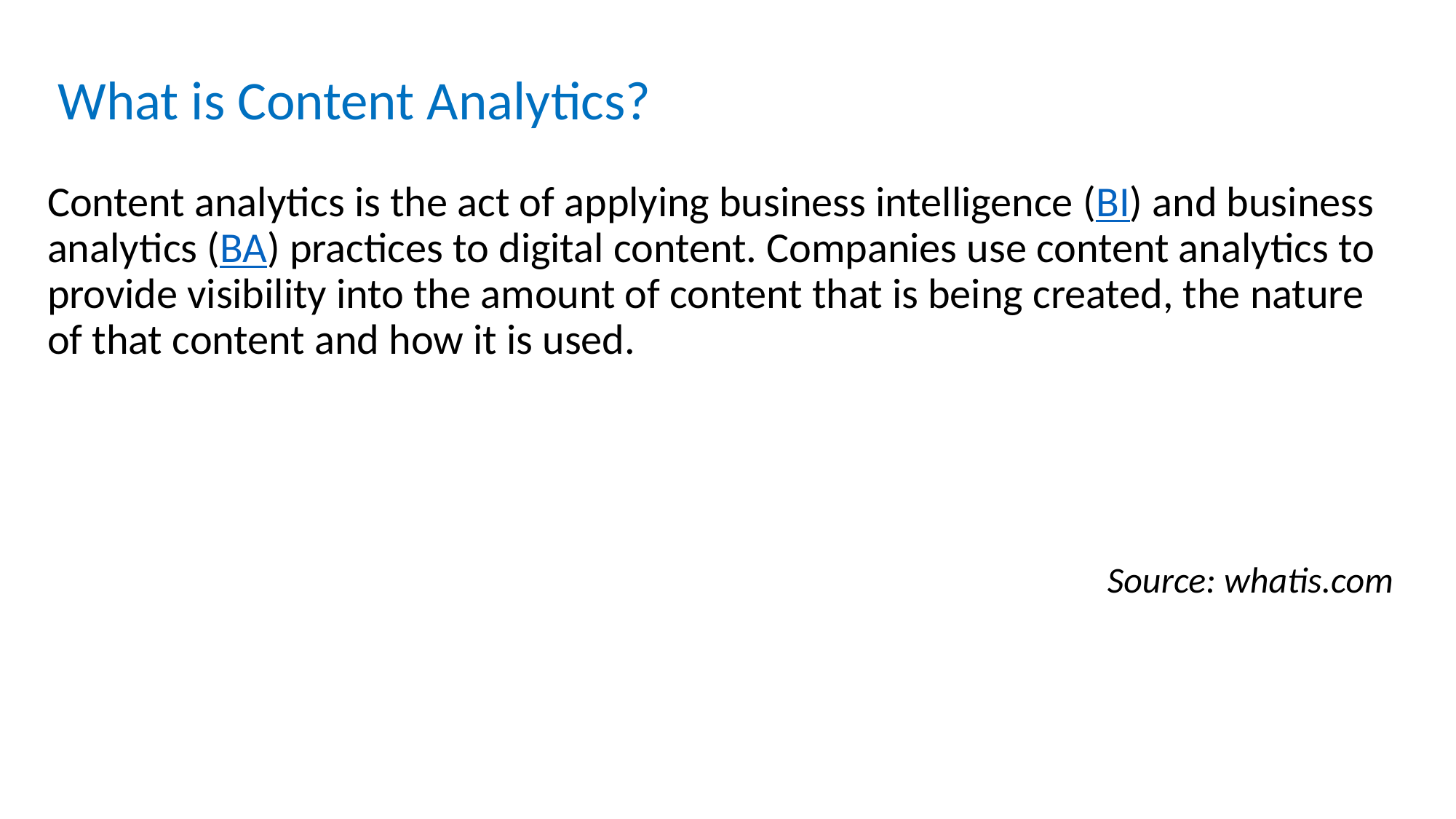

# What is Content Analytics?
Content analytics is the act of applying business intelligence (BI) and business analytics (BA) practices to digital content. Companies use content analytics to provide visibility into the amount of content that is being created, the nature of that content and how it is used.

Source: whatis.com